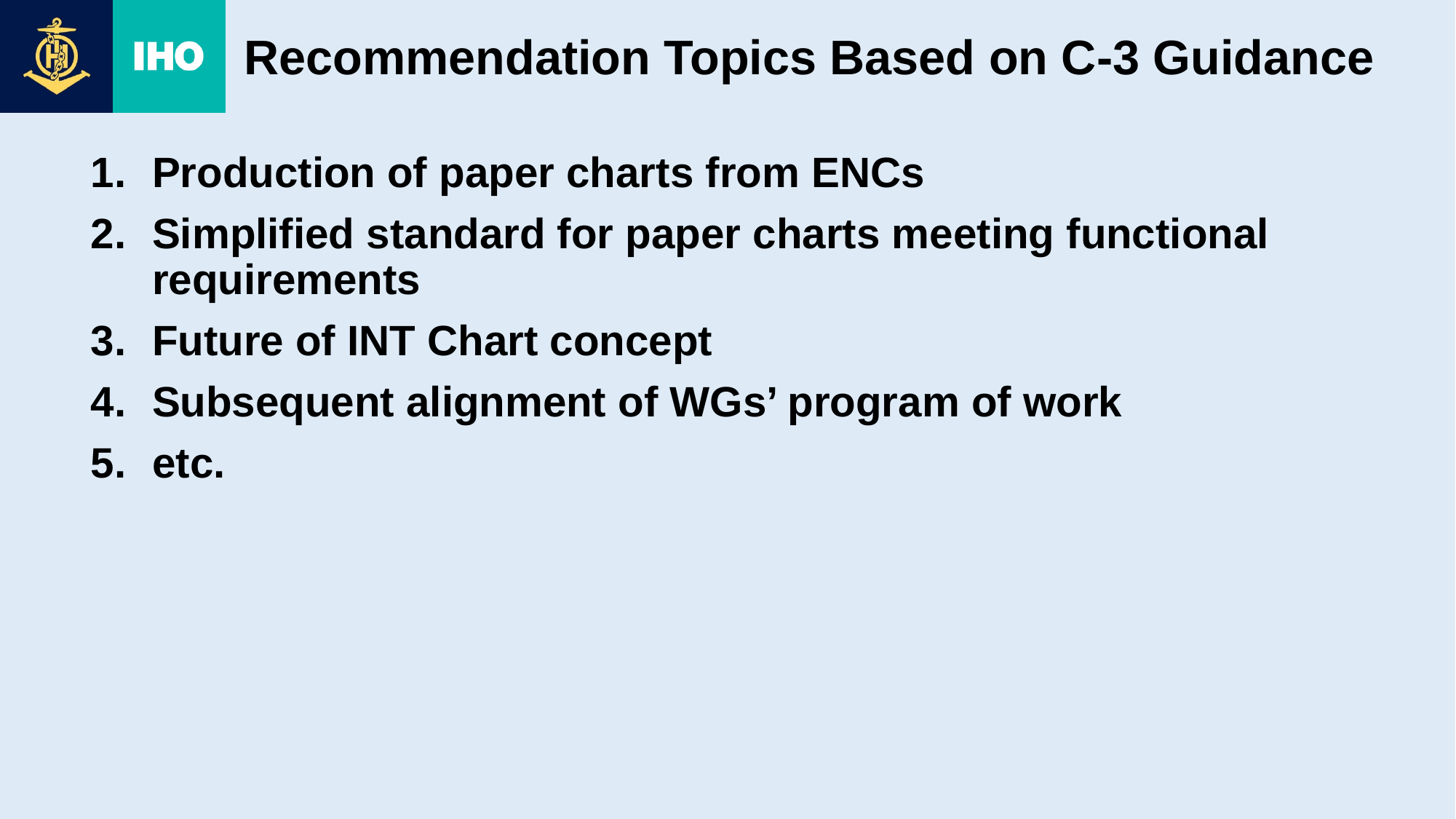

# Recommendation Topics Based on C-3 Guidance
Production of paper charts from ENCs
Simplified standard for paper charts meeting functional requirements
Future of INT Chart concept
Subsequent alignment of WGs’ program of work
etc.